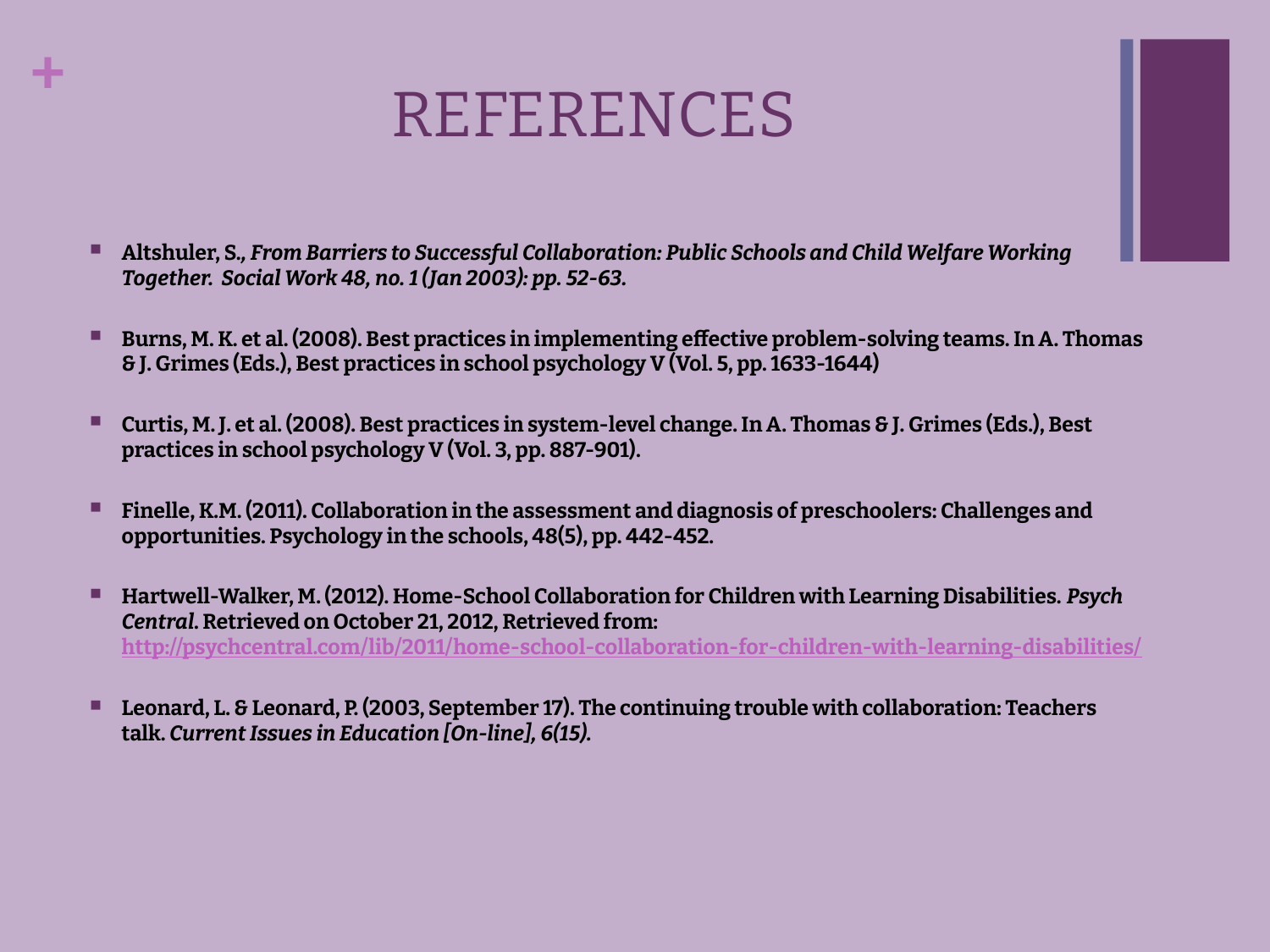

# References
Altshuler, S., From Barriers to Successful Collaboration: Public Schools and Child Welfare Working Together.  Social Work 48, no. 1 (Jan 2003): pp. 52-63.
Burns, M. K. et al. (2008). Best practices in implementing effective problem-solving teams. In A. Thomas & J. Grimes (Eds.), Best practices in school psychology V (Vol. 5, pp. 1633-1644)
Curtis, M. J. et al. (2008). Best practices in system-level change. In A. Thomas & J. Grimes (Eds.), Best practices in school psychology V (Vol. 3, pp. 887-901).
Finelle, K.M. (2011). Collaboration in the assessment and diagnosis of preschoolers: Challenges and opportunities. Psychology in the schools, 48(5), pp. 442-452.
Hartwell-Walker, M. (2012). Home-School Collaboration for Children with Learning Disabilities. Psych Central. Retrieved on October 21, 2012, Retrieved from: http://psychcentral.com/lib/2011/home-school-collaboration-for-children-with-learning-disabilities/
Leonard, L. & Leonard, P. (2003, September 17). The continuing trouble with collaboration: Teachers talk. Current Issues in Education [On-line], 6(15).